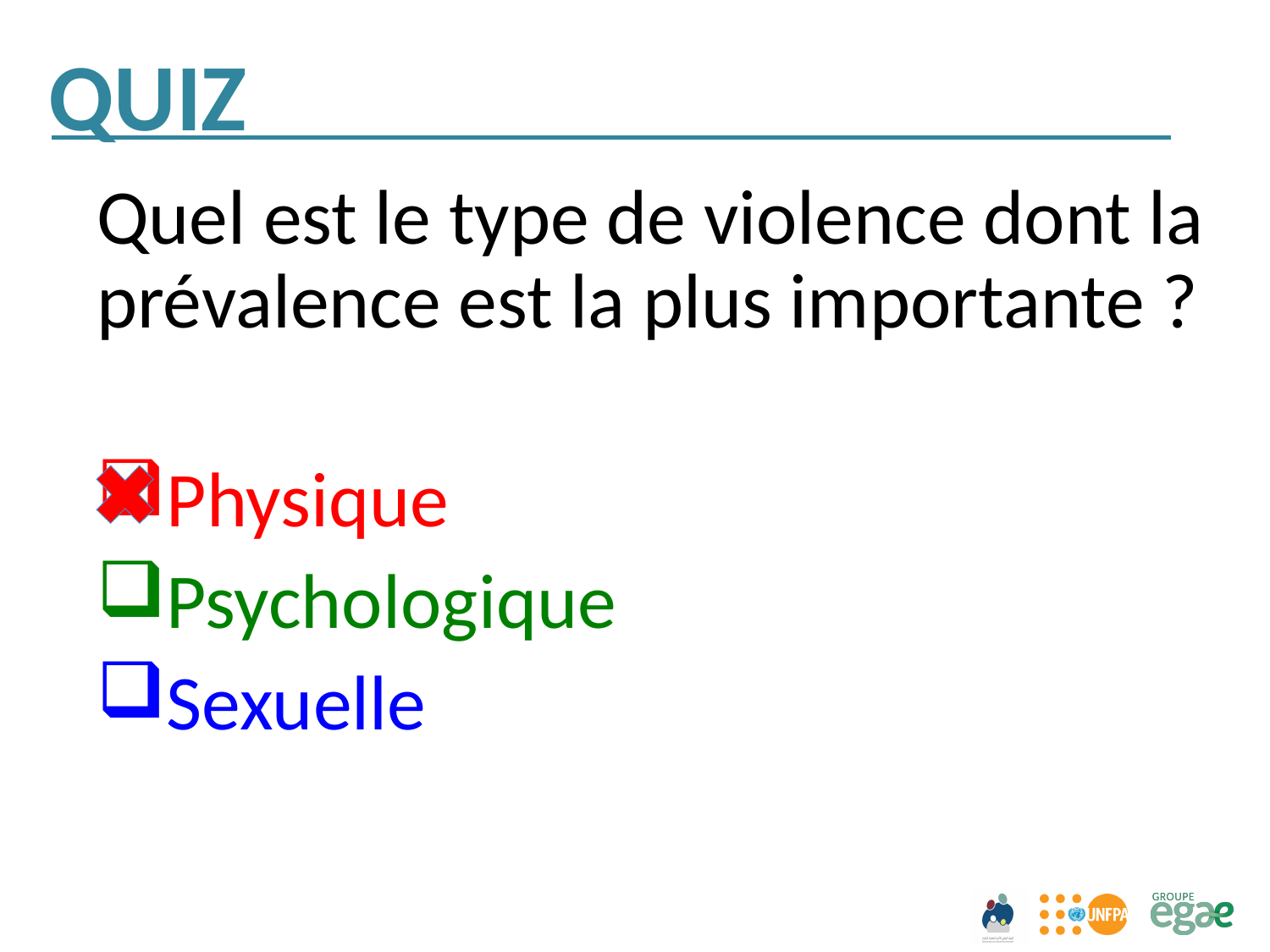

QUIZ
# Quel est le type de violence dont la prévalence est la plus importante ?

Physique
Psychologique
Sexuelle